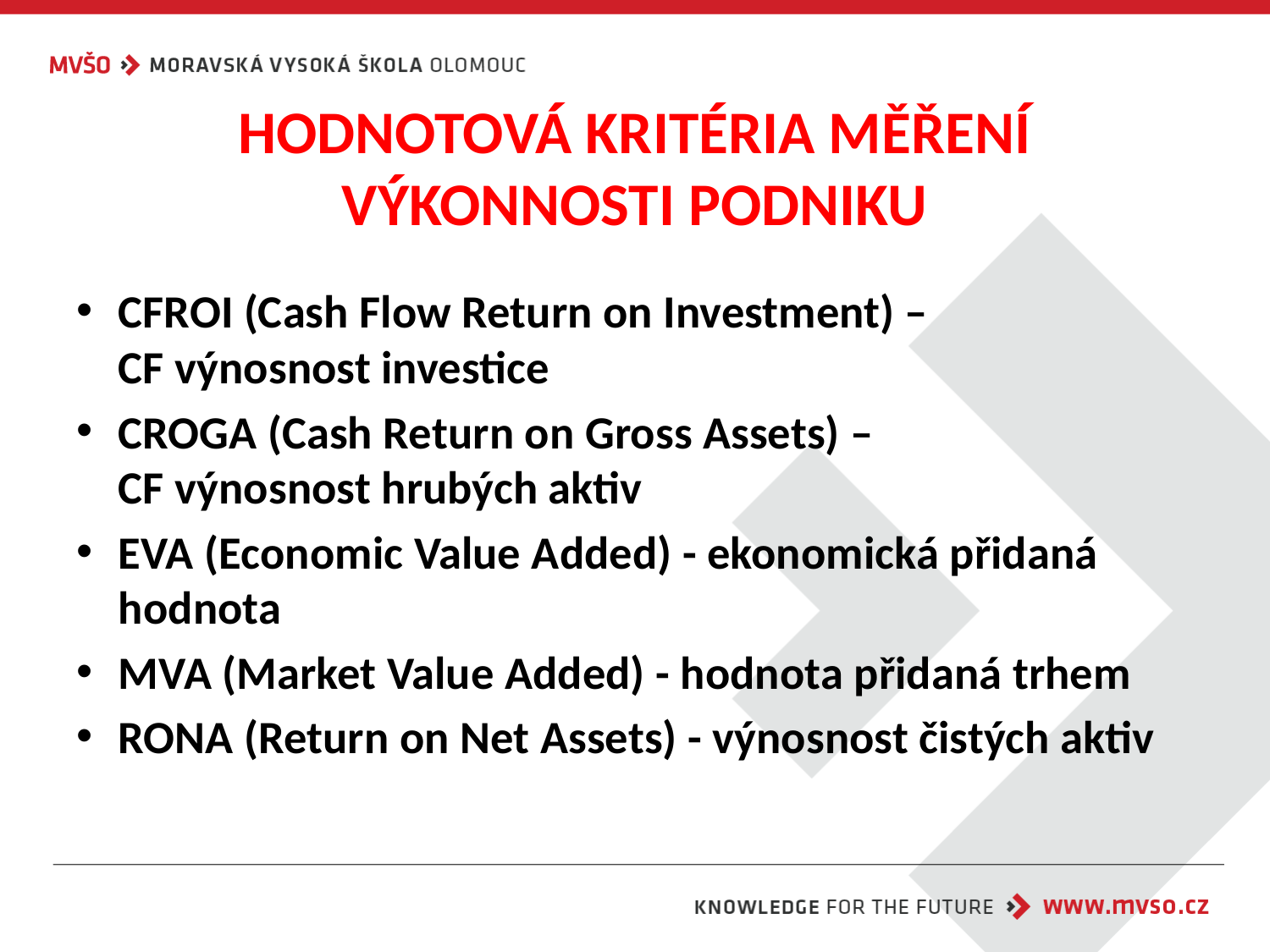

# HODNOTOVÁ KRITÉRIA MĚŘENÍ VÝKONNOSTI PODNIKU
CFROI (Cash Flow Return on Investment) –
CF výnosnost investice
CROGA (Cash Return on Gross Assets) –
CF výnosnost hrubých aktiv
EVA (Economic Value Added) - ekonomická přidaná hodnota
MVA (Market Value Added) - hodnota přidaná trhem
RONA (Return on Net Assets) - výnosnost čistých aktiv